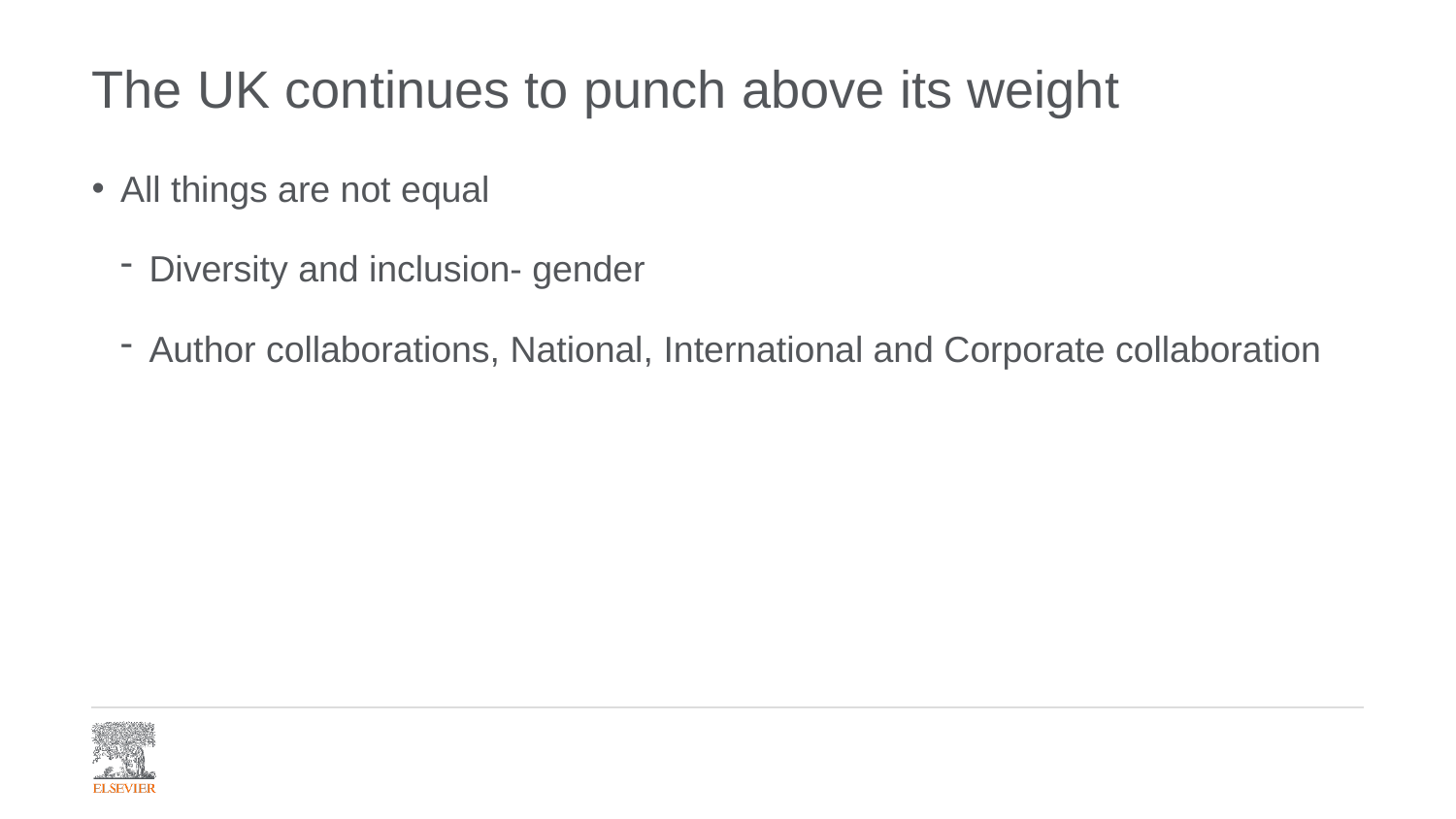

# The UK continues to punch above its weight
All things are not equal
Diversity and inclusion- gender
Author collaborations, National, International and Corporate collaboration